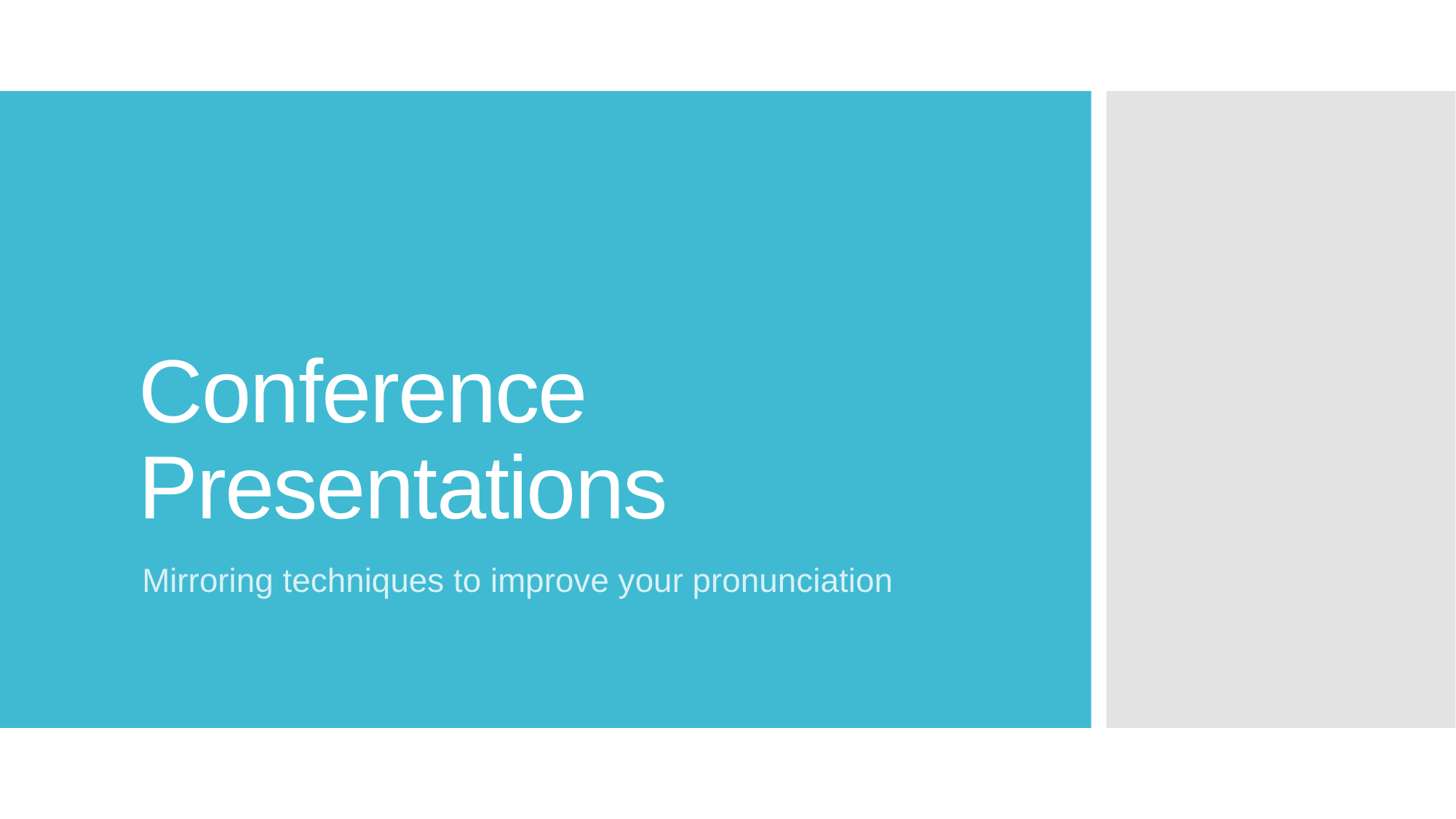

# Conference Presentations
Mirroring techniques to improve your pronunciation